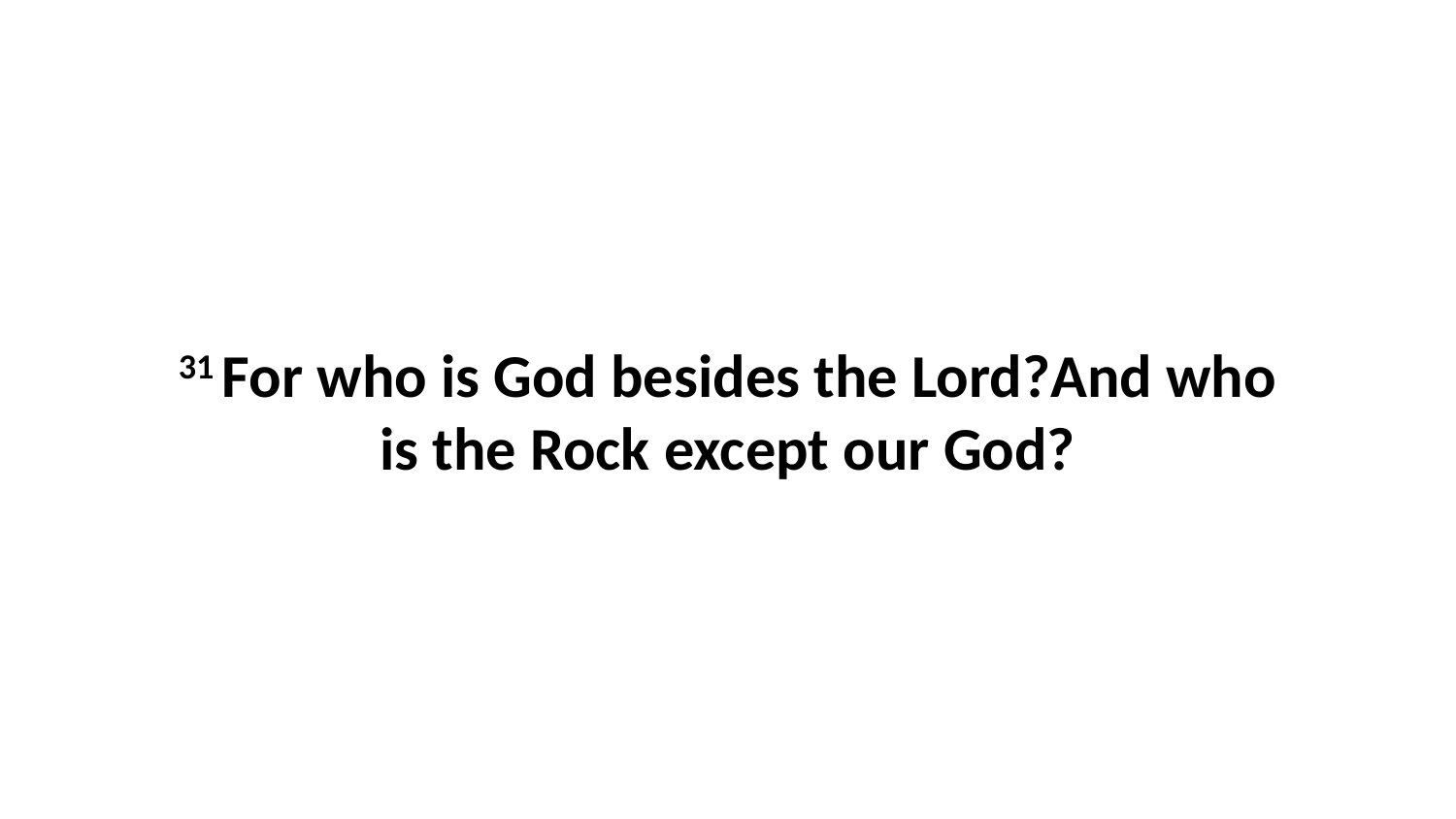

31 For who is God besides the Lord?And who is the Rock except our God?